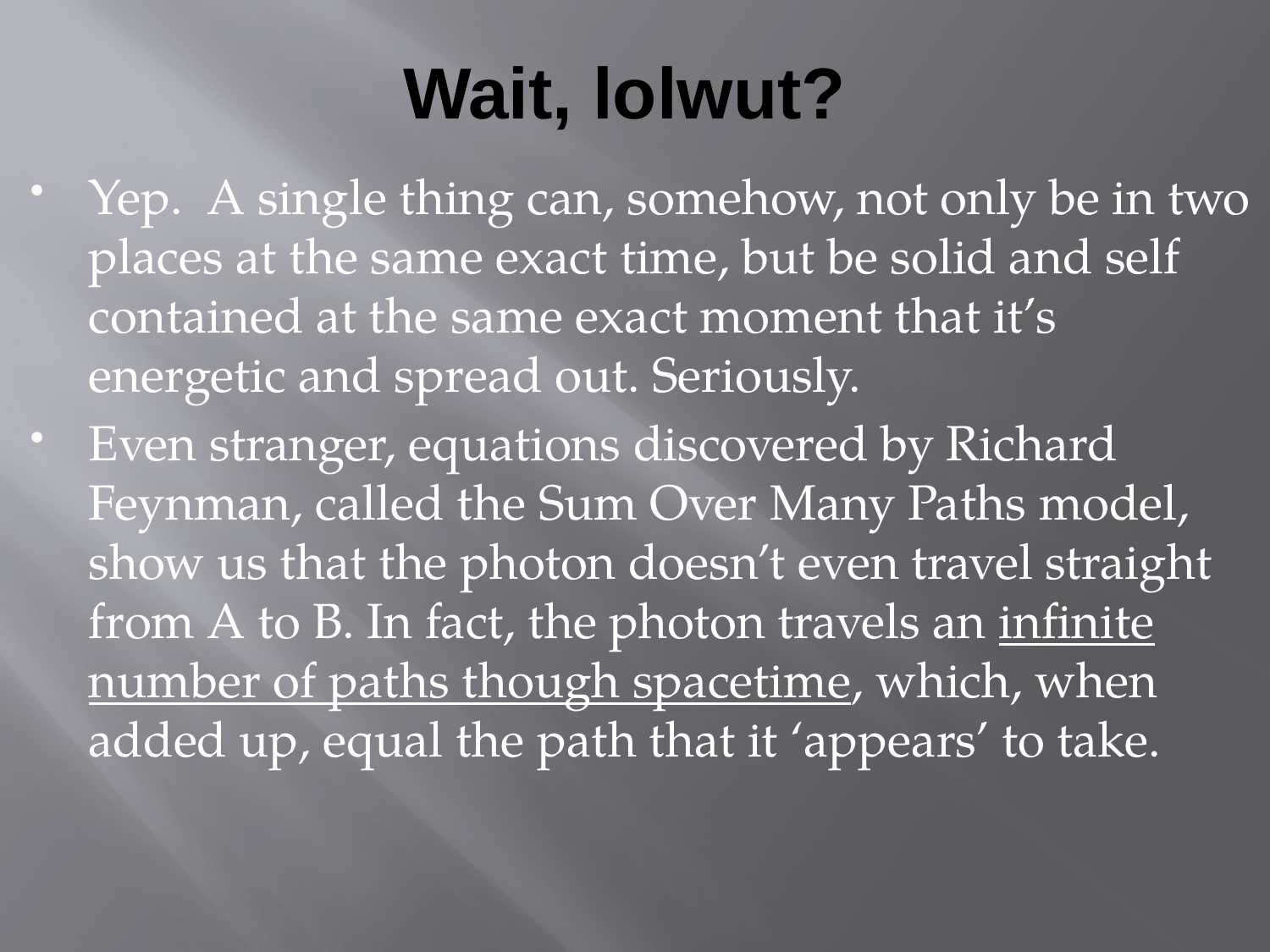

# Wait, lolwut?
Yep.  A single thing can, somehow, not only be in two places at the same exact time, but be solid and self contained at the same exact moment that it’s energetic and spread out. Seriously.
Even stranger, equations discovered by Richard Feynman, called the Sum Over Many Paths model, show us that the photon doesn’t even travel straight from A to B. In fact, the photon travels an infinite number of paths though spacetime, which, when added up, equal the path that it ‘appears’ to take.